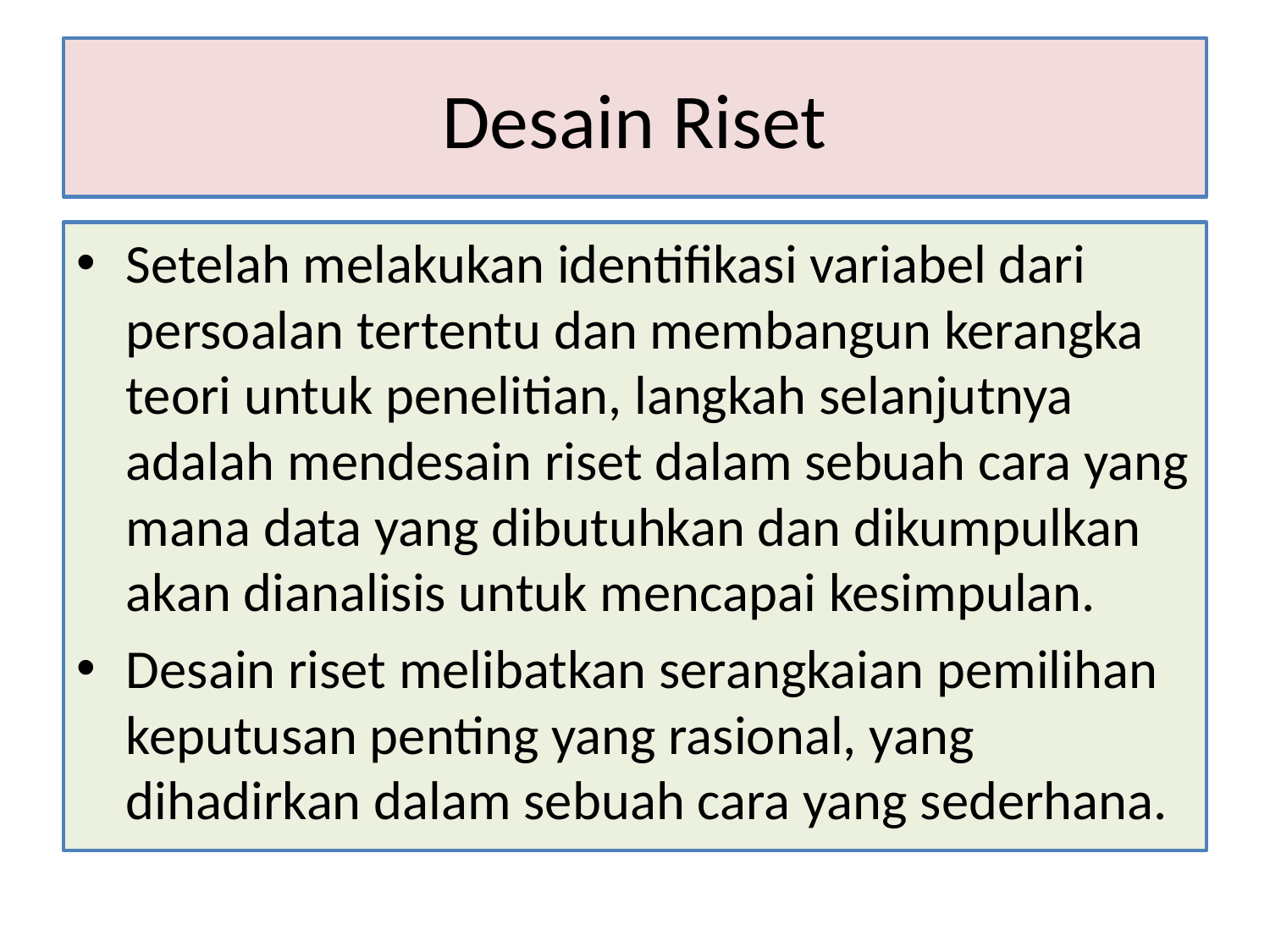

# Desain Riset
Setelah melakukan identifikasi variabel dari persoalan tertentu dan membangun kerangka teori untuk penelitian, langkah selanjutnya adalah mendesain riset dalam sebuah cara yang mana data yang dibutuhkan dan dikumpulkan akan dianalisis untuk mencapai kesimpulan.
Desain riset melibatkan serangkaian pemilihan keputusan penting yang rasional, yang dihadirkan dalam sebuah cara yang sederhana.